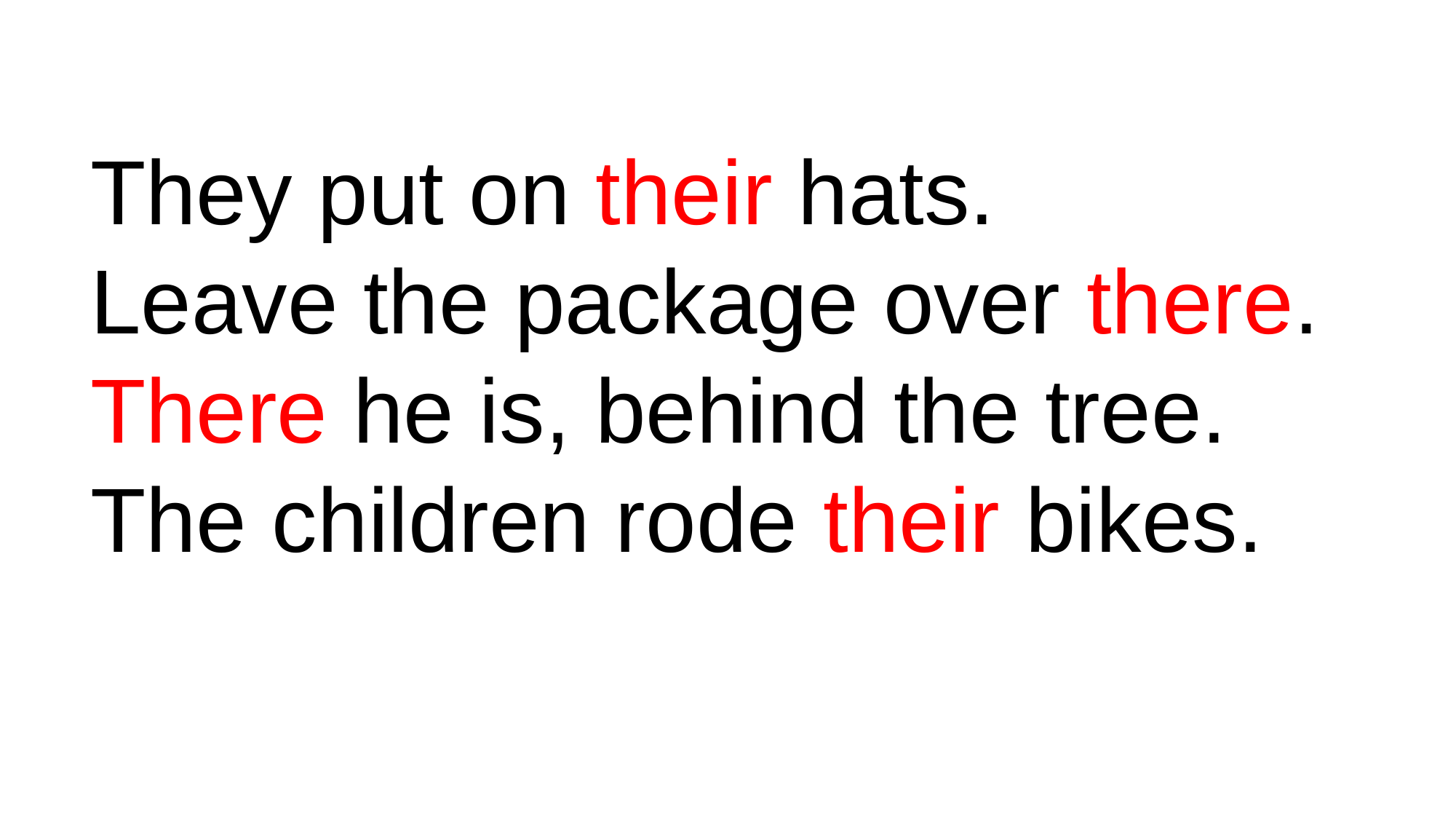

They put on their hats.
Leave the package over there.
There he is, behind the tree.
The children rode their bikes.